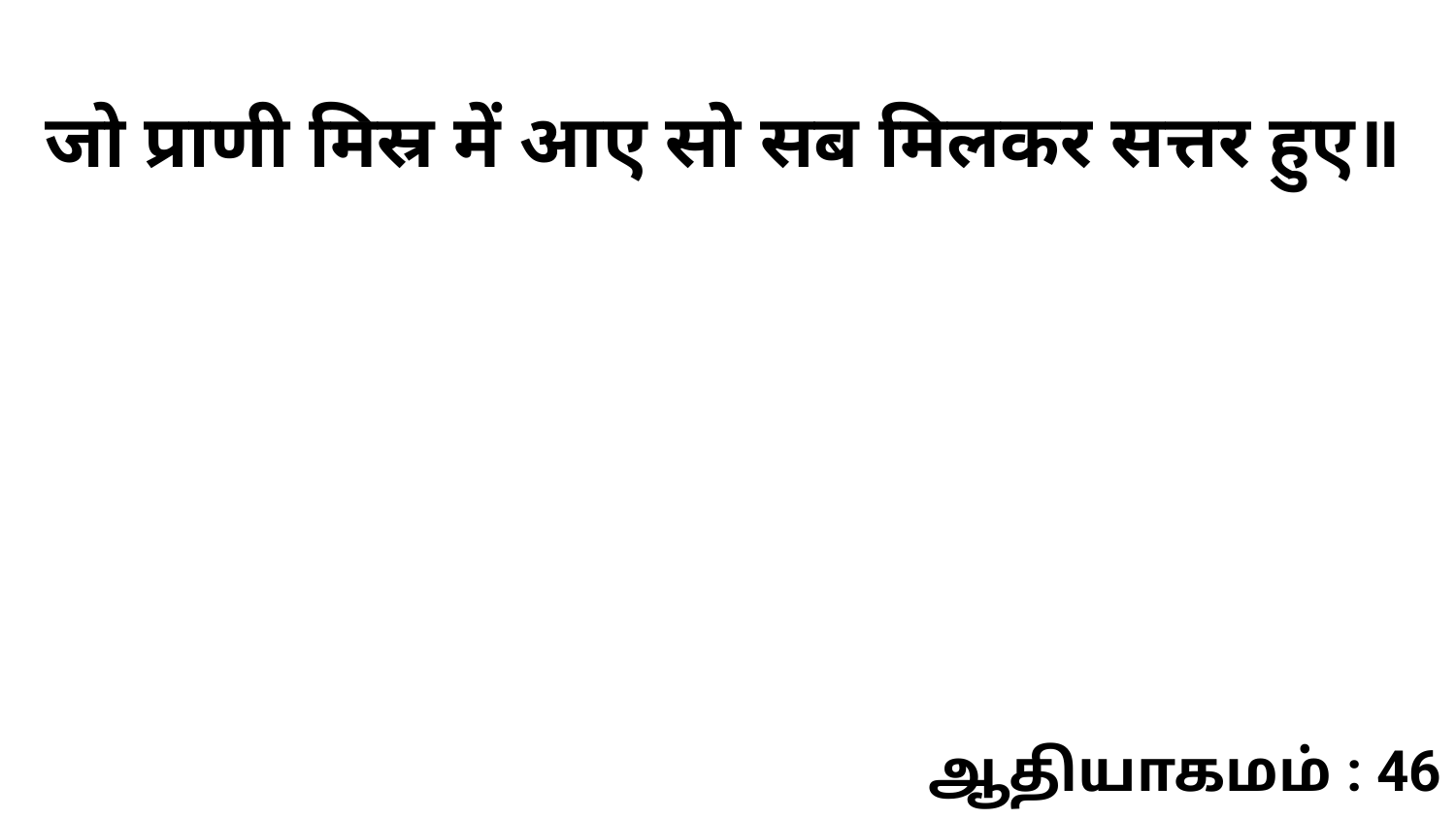

जो प्राणी मिस्र में आए सो सब मिलकर सत्तर हुए॥
ஆதியாகமம் : 46